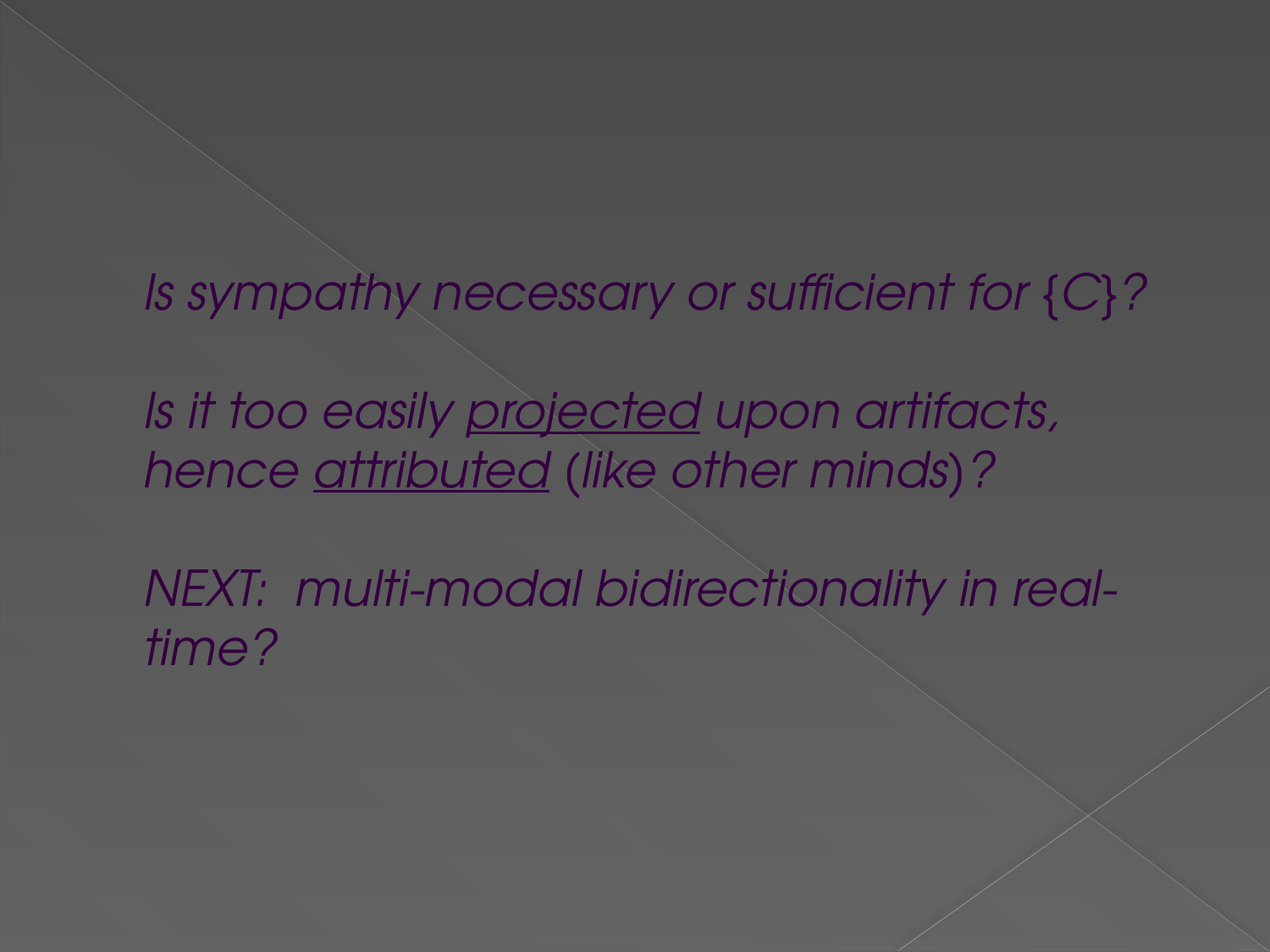

# Is sympathy necessary or sufficient for {C}? Is it too easily projected upon artifacts, hence attributed (like other minds)? NEXT:  multi-modal bidirectionality in real-time?